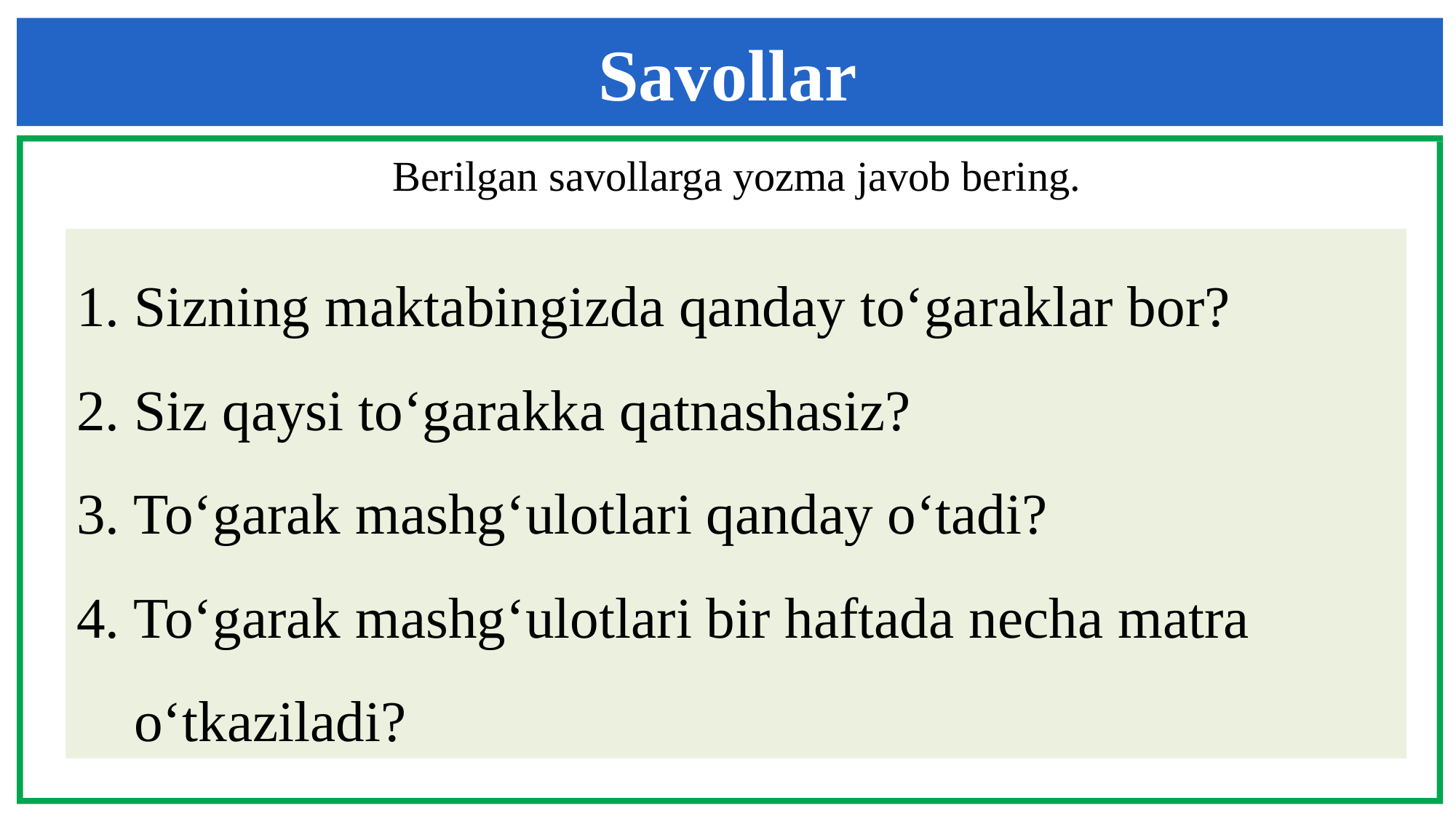

Savollar
Berilgan savollarga yozma javob bering.
1. Sizning maktabingizda qanday to‘garaklar bor?
2. Siz qaysi to‘garakka qatnashasiz?
3. To‘garak mashg‘ulotlari qanday o‘tadi?
4. To‘garak mashg‘ulotlari bir haftada necha matra
    o‘tkaziladi?